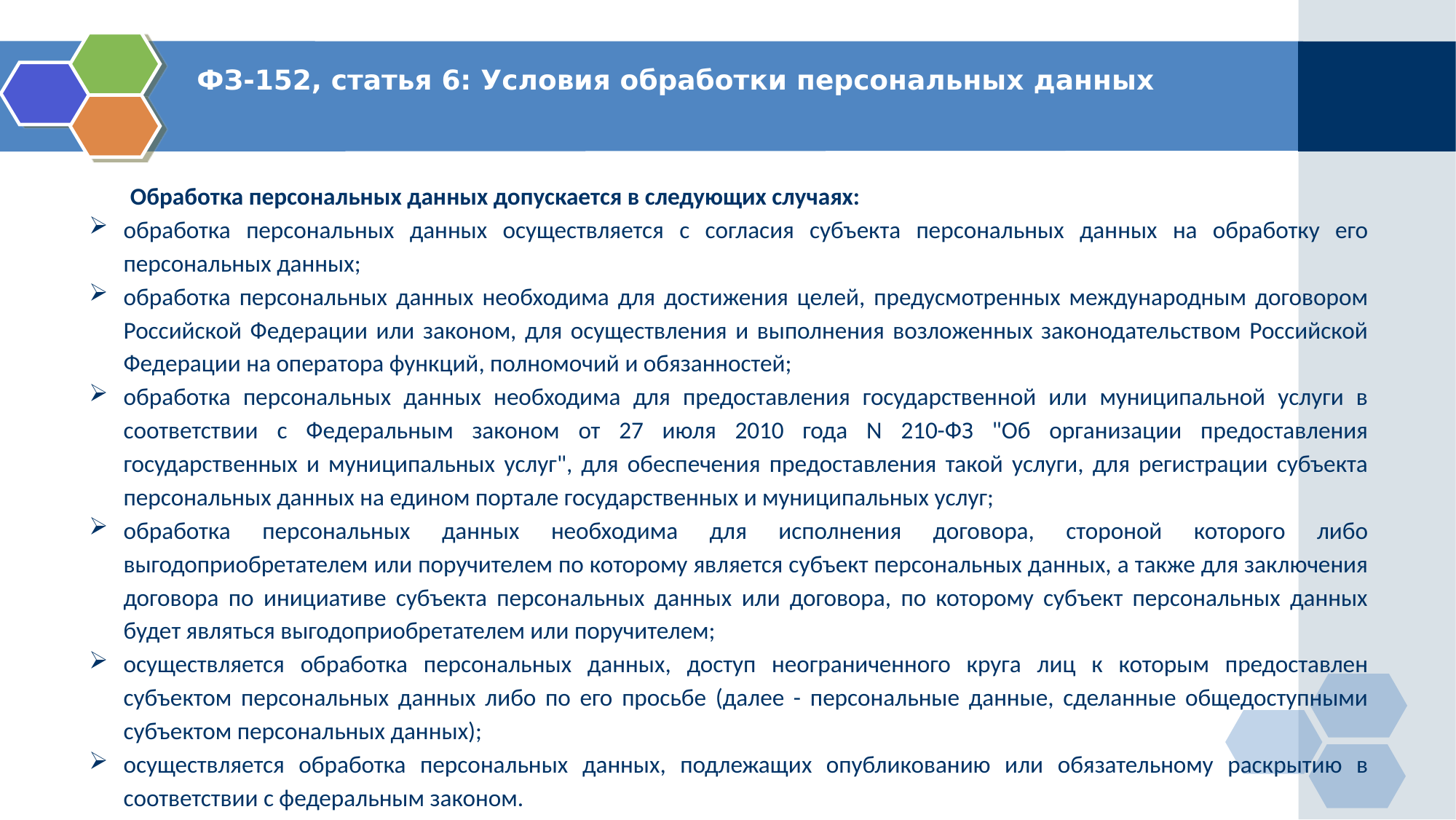

# ФЗ-152, статья 6: Условия обработки персональных данных
Обработка персональных данных допускается в следующих случаях:
обработка персональных данных осуществляется с согласия субъекта персональных данных на обработку его персональных данных;
обработка персональных данных необходима для достижения целей, предусмотренных международным договором Российской Федерации или законом, для осуществления и выполнения возложенных законодательством Российской Федерации на оператора функций, полномочий и обязанностей;
обработка персональных данных необходима для предоставления государственной или муниципальной услуги в соответствии с Федеральным законом от 27 июля 2010 года N 210-ФЗ "Об организации предоставления государственных и муниципальных услуг", для обеспечения предоставления такой услуги, для регистрации субъекта персональных данных на едином портале государственных и муниципальных услуг;
обработка персональных данных необходима для исполнения договора, стороной которого либо выгодоприобретателем или поручителем по которому является субъект персональных данных, а также для заключения договора по инициативе субъекта персональных данных или договора, по которому субъект персональных данных будет являться выгодоприобретателем или поручителем;
осуществляется обработка персональных данных, доступ неограниченного круга лиц к которым предоставлен субъектом персональных данных либо по его просьбе (далее - персональные данные, сделанные общедоступными субъектом персональных данных);
осуществляется обработка персональных данных, подлежащих опубликованию или обязательному раскрытию в соответствии с федеральным законом.